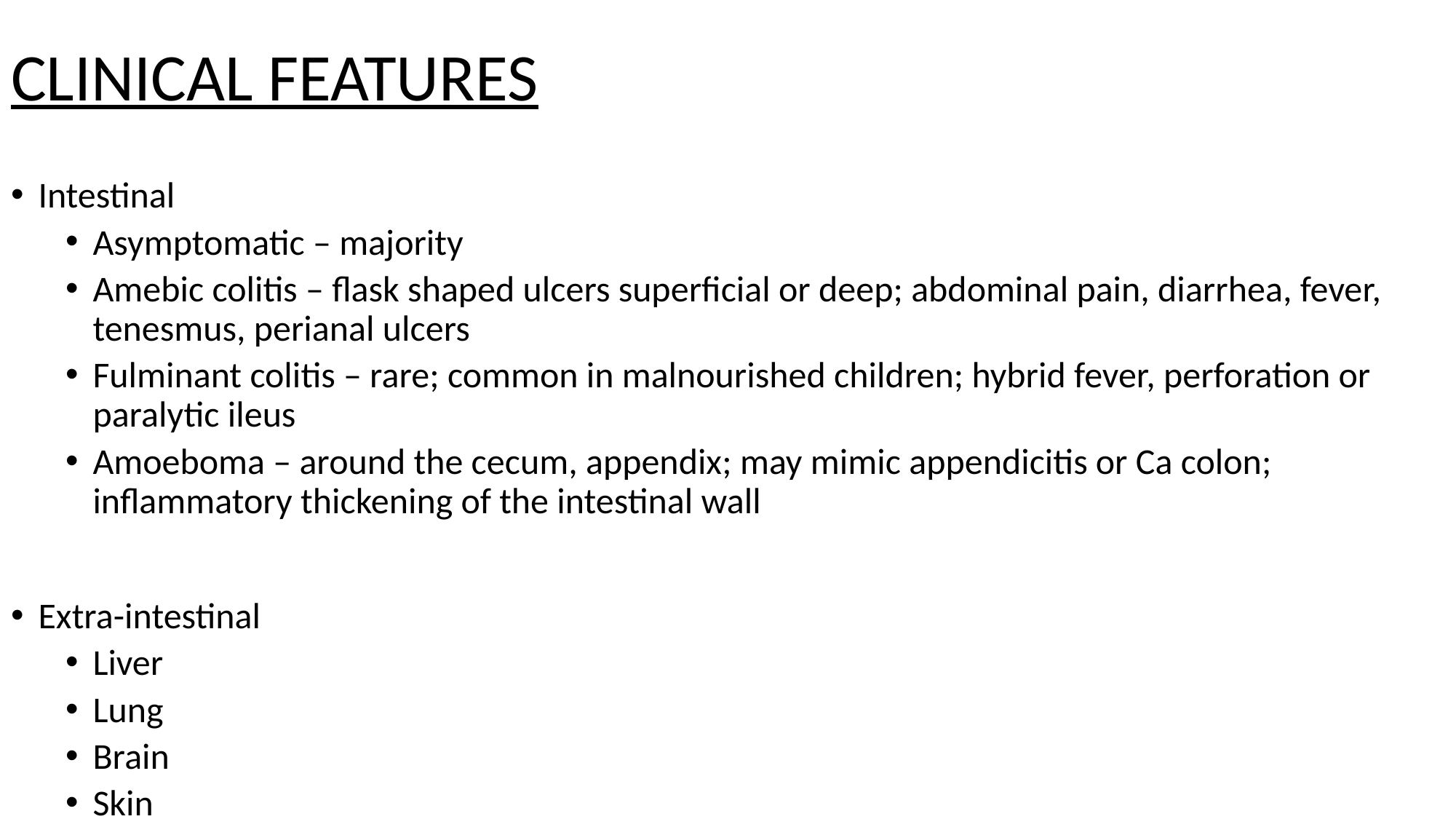

# CLINICAL FEATURES
Intestinal
Asymptomatic – majority
Amebic colitis – flask shaped ulcers superficial or deep; abdominal pain, diarrhea, fever, tenesmus, perianal ulcers
Fulminant colitis – rare; common in malnourished children; hybrid fever, perforation or paralytic ileus
Amoeboma – around the cecum, appendix; may mimic appendicitis or Ca colon; inflammatory thickening of the intestinal wall

Extra-intestinal
Liver
Lung
Brain
Skin